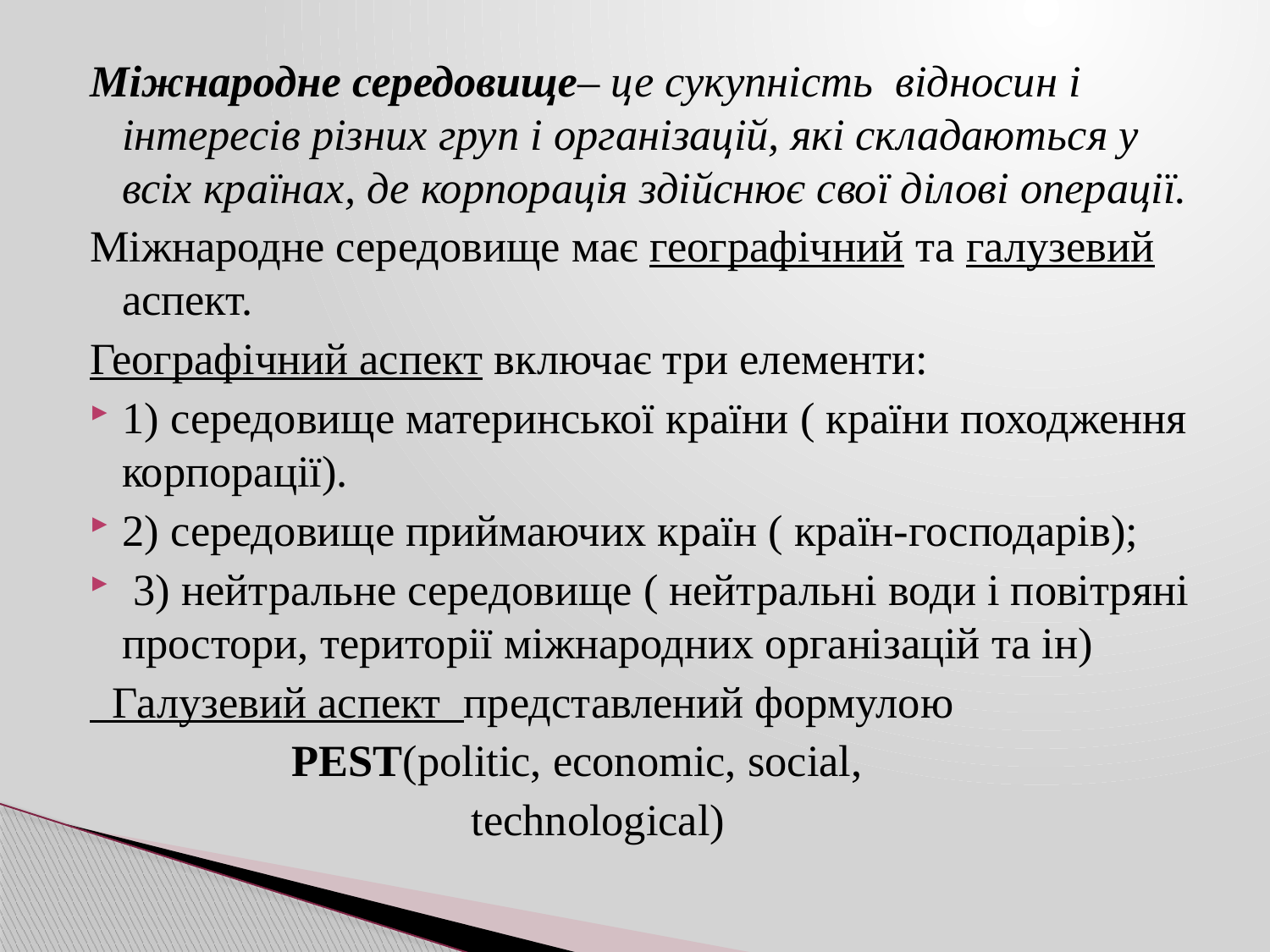

Міжнародне середовище– це сукупність  відносин і інтересів різних груп і організацій, які складаються у всіх країнах, де корпорація здійснює свої ділові операції.
Міжнародне середовище має географічний та галузевий аспект.
Географічний аспект включає три елементи:
1) середовище материнської країни ( країни походження корпорації).
2) середовище приймаючих країн ( країн-господарів);
 3) нейтральне середовище ( нейтральні води і повітряні простори, території міжнародних організацій та ін)
  Галузевий аспект  представлений формулою
                  PEST(politic, economic, social,
                                  technological)